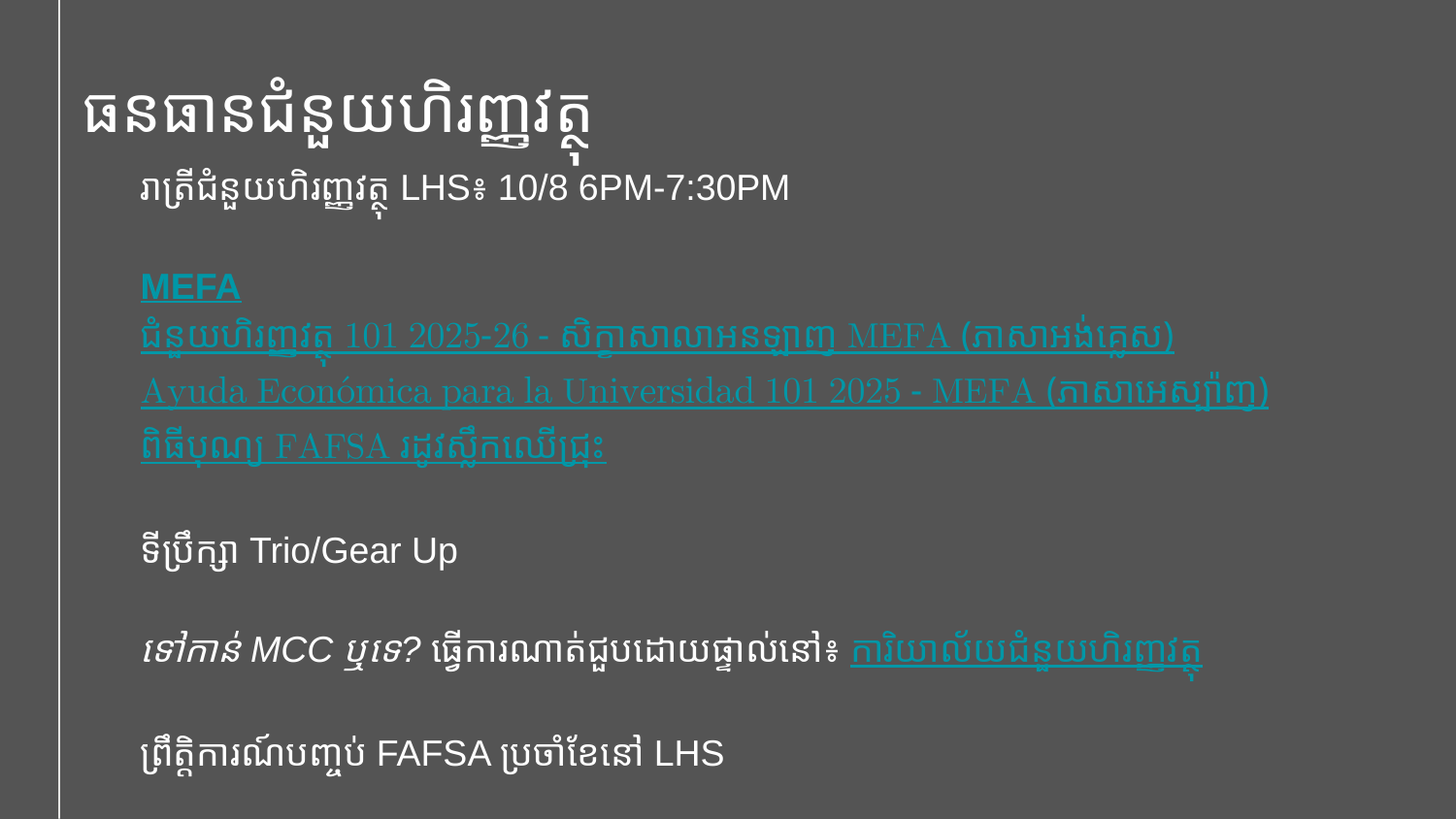

ធនធានជំនួយហិរញ្ញវត្ថុ
រាត្រីជំនួយហិរញ្ញវត្ថុ LHS៖ 10/8 6PM-7:30PM

MEFA
ជំនួយហិរញ្ញវត្ថុ 101 2025-26 - សិក្ខាសាលាអនឡាញ MEFA (ភាសាអង់គ្លេស)
Ayuda Económica para la Universidad 101 2025 - MEFA (ភាសាអេស្ប៉ាញ)
ពិធីបុណ្យ FAFSA រដូវស្លឹកឈើជ្រុះ

ទីប្រឹក្សា Trio/Gear Up

ទៅកាន់ MCC ឬទេ? ធ្វើការណាត់ជួបដោយផ្ទាល់នៅ៖ ការិយាល័យជំនួយហិរញ្ញវត្ថុ

ព្រឹត្តិការណ៍បញ្ចប់ FAFSA ប្រចាំខែនៅ LHS